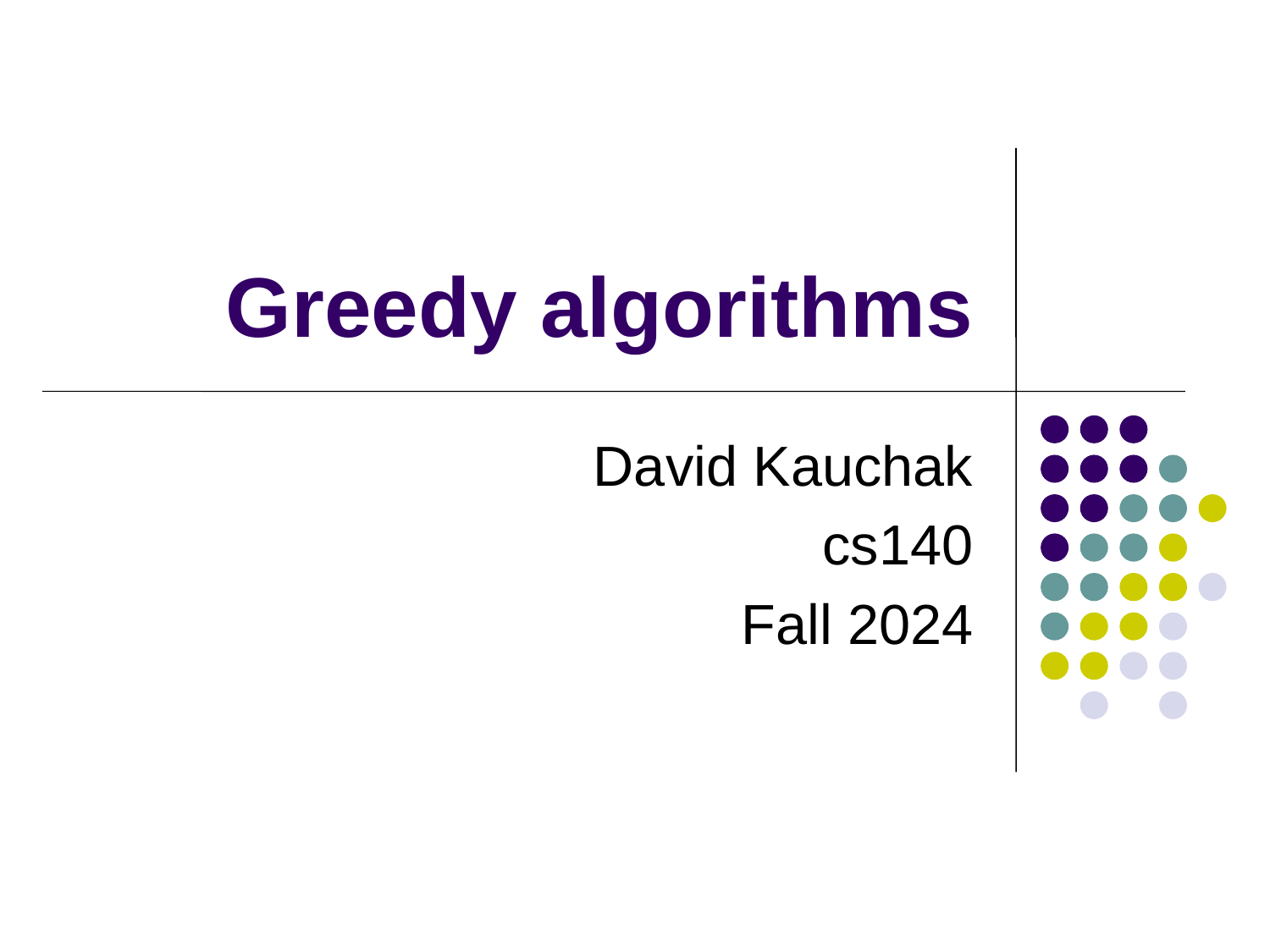

# Greedy algorithms
David Kauchak
cs140
Fall 2024